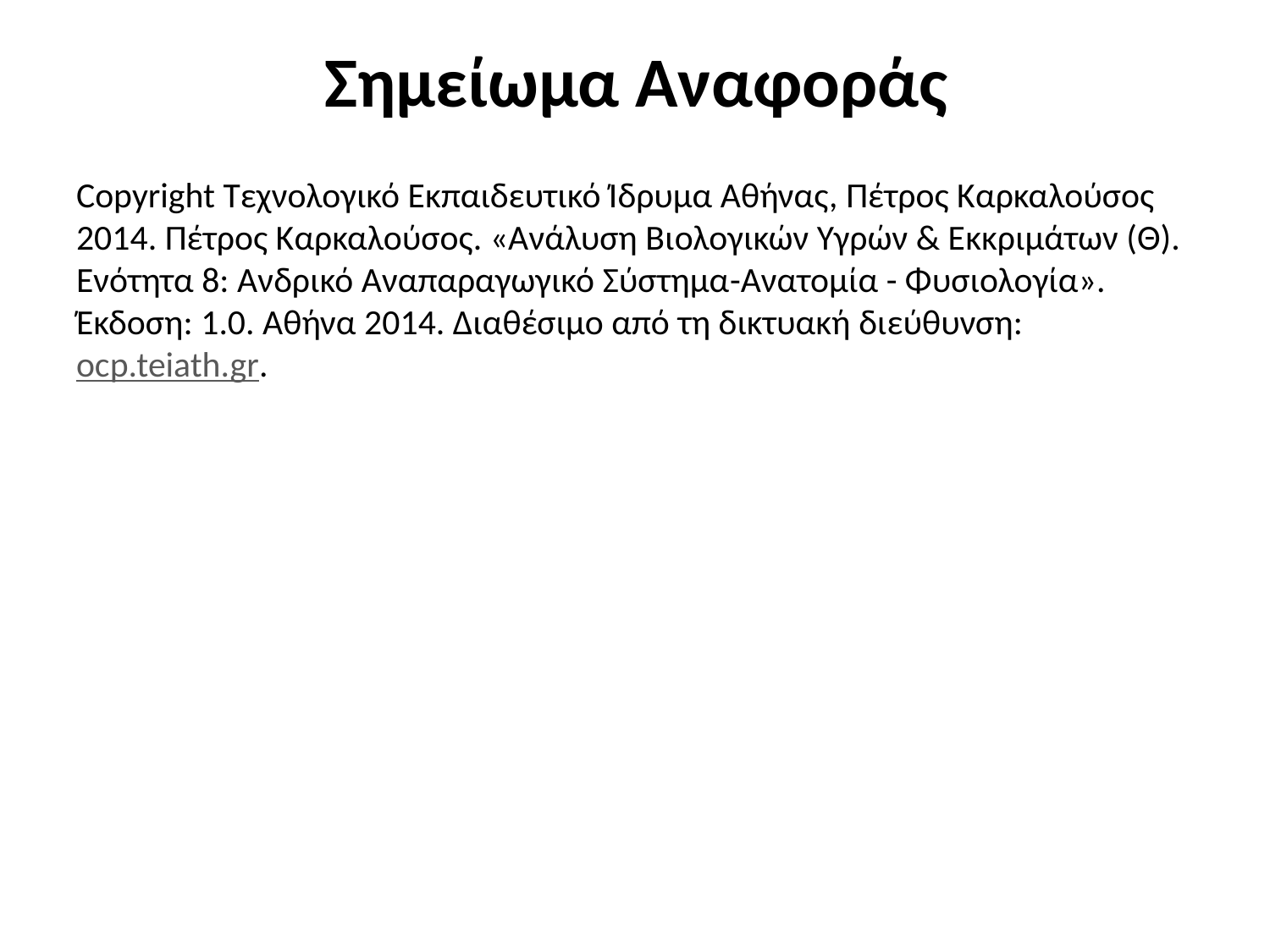

# Σημείωμα Αναφοράς
Copyright Τεχνολογικό Εκπαιδευτικό Ίδρυμα Αθήνας, Πέτρος Καρκαλούσος 2014. Πέτρος Καρκαλούσος. «Ανάλυση Βιολογικών Υγρών & Εκκριμάτων (Θ). Ενότητα 8: Ανδρικό Αναπαραγωγικό Σύστημα-Ανατομία - Φυσιολογία». Έκδοση: 1.0. Αθήνα 2014. Διαθέσιμο από τη δικτυακή διεύθυνση: ocp.teiath.gr.